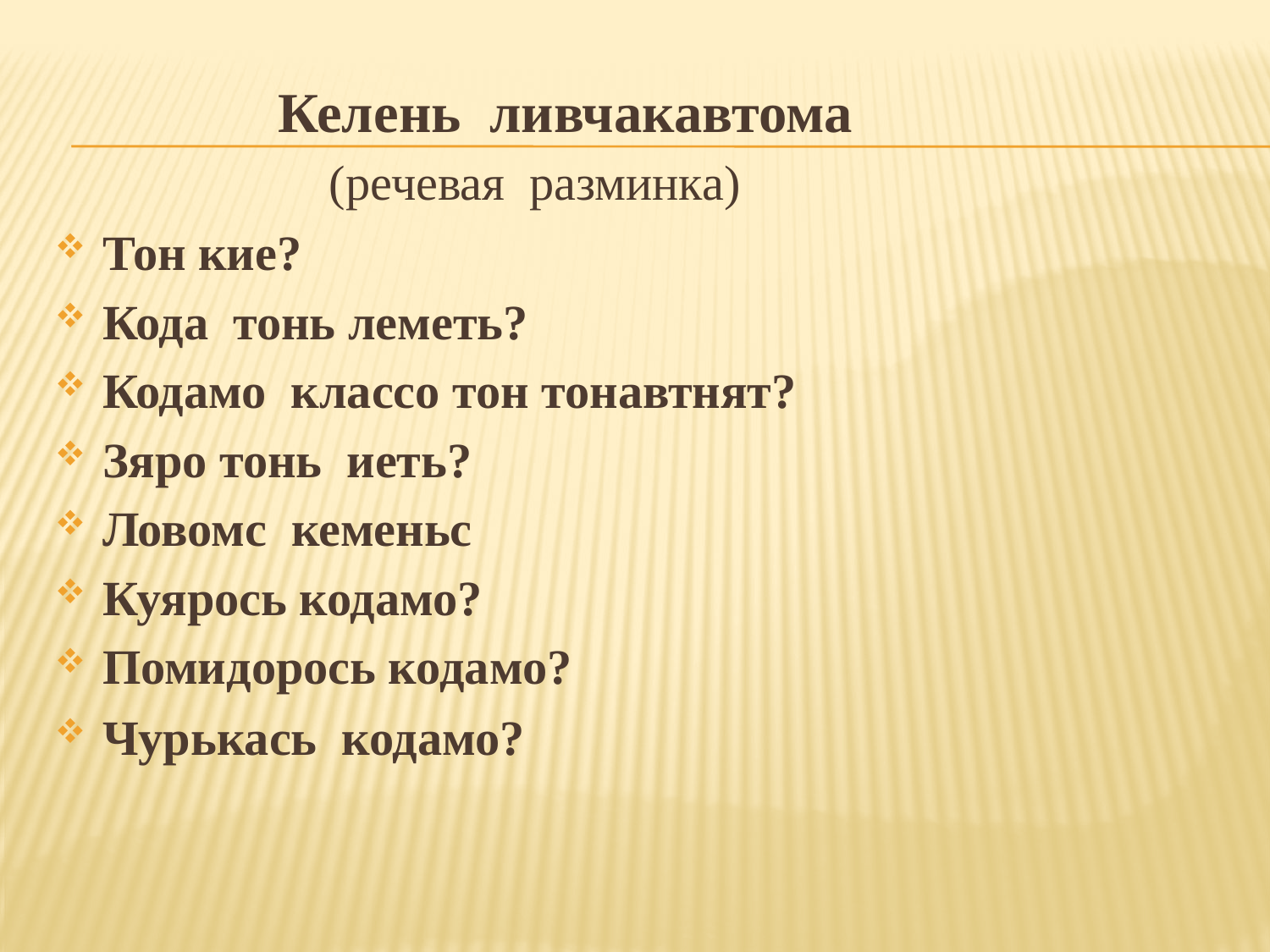

Келень  ливчакавтома
                (речевая  разминка)
Тон кие?
Кода  тонь леметь?
Кодамо  классо тон тонавтнят?
Зяро тонь  иеть?
Ловомс  кеменьс
Куярось кодамо?
Помидорось кодамо?
Чурькась  кодамо?